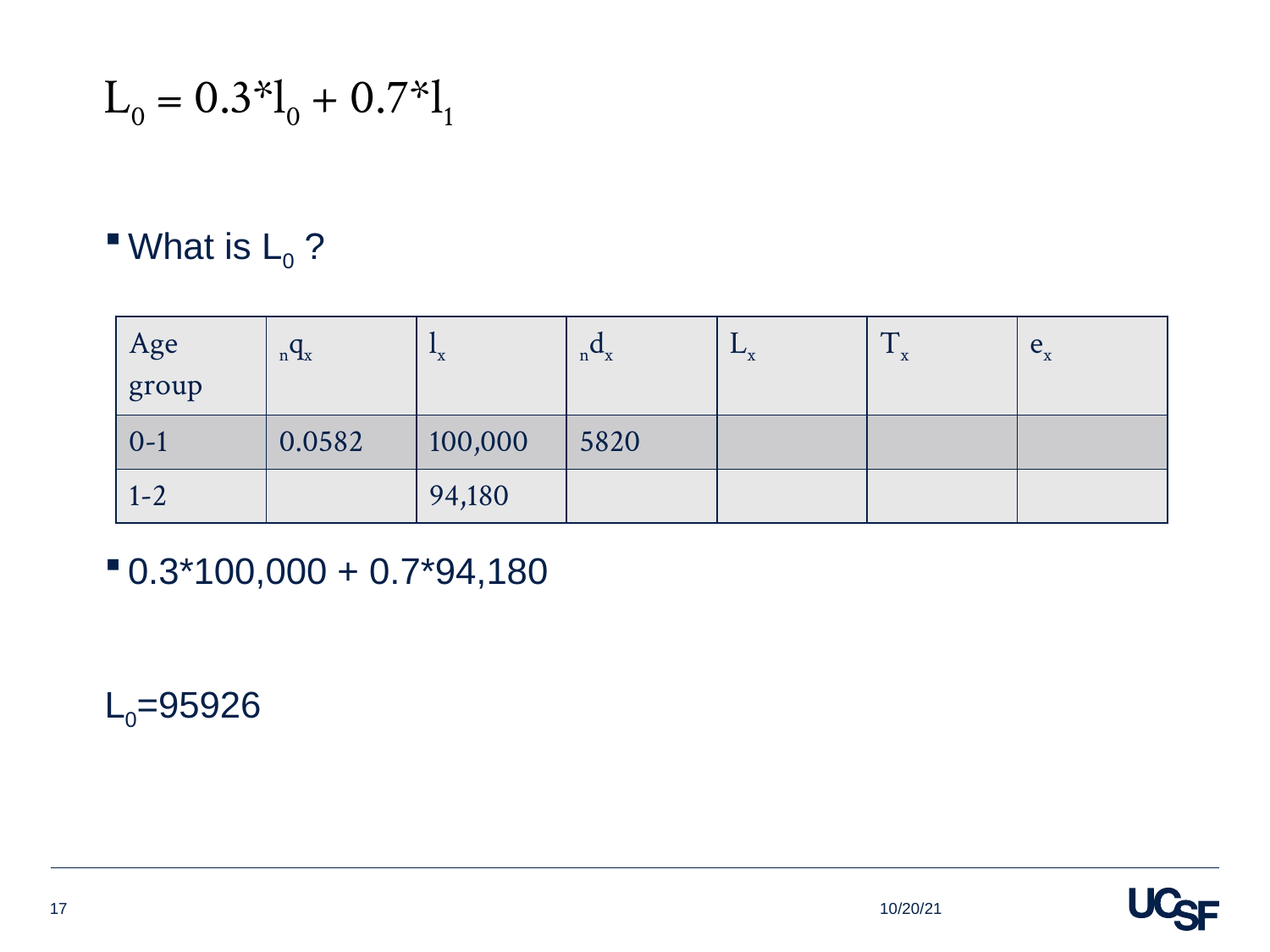

# L0 = 0.3*l0 + 0.7*l1
What is L0 ?

0.3*100,000 + 0.7*94,180

L0=95926

| Age group | nqx | lx | ndx | Lx | Tx | ex |
| --- | --- | --- | --- | --- | --- | --- |
| 0-1 | 0.0582 | 100,000 | 5820 |  |  |  |
| 1-2 |  | 94,180 |  |  |  |  |
10/20/21
17